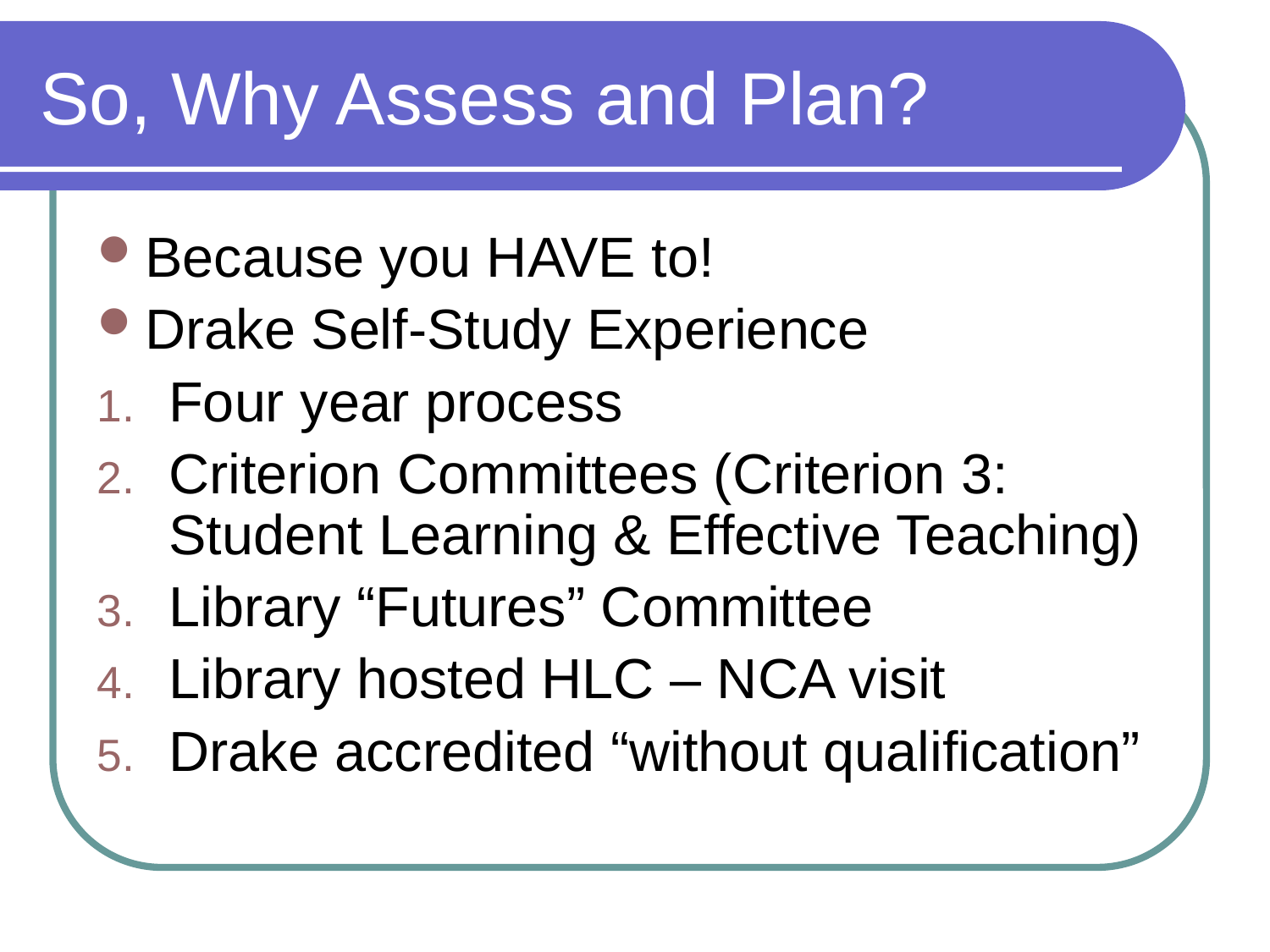

# So, Why Assess and Plan?
Because you HAVE to!
Drake Self-Study Experience
Four year process
Criterion Committees (Criterion 3: Student Learning & Effective Teaching)
Library “Futures” Committee
Library hosted HLC – NCA visit
Drake accredited “without qualification”